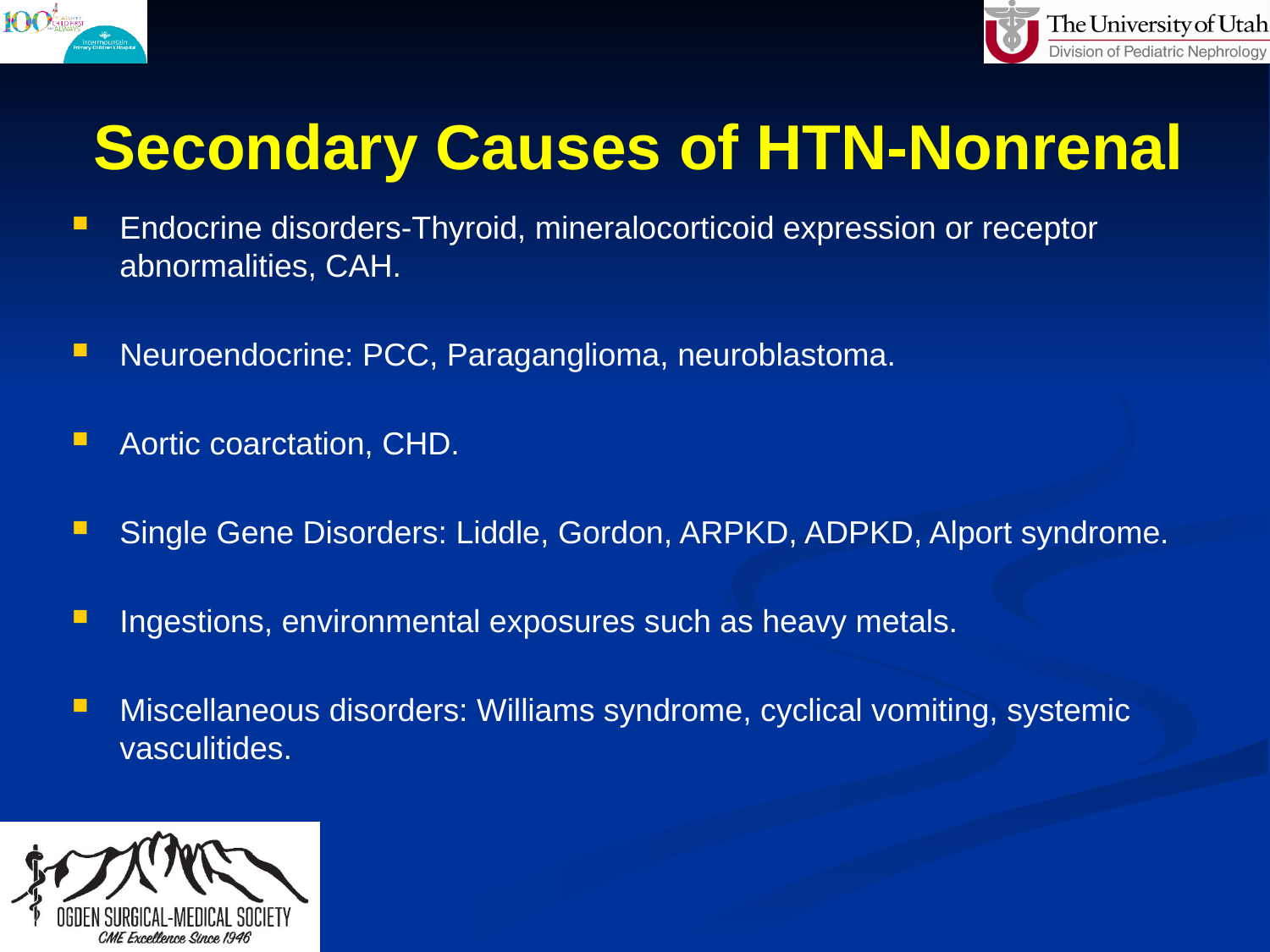

# Secondary Causes of HTN-Nonrenal
Endocrine disorders-Thyroid, mineralocorticoid expression or receptor abnormalities, CAH.

Neuroendocrine: PCC, Paraganglioma, neuroblastoma.

Aortic coarctation, CHD.

Single Gene Disorders: Liddle, Gordon, ARPKD, ADPKD, Alport syndrome.

Ingestions, environmental exposures such as heavy metals.

Miscellaneous disorders: Williams syndrome, cyclical vomiting, systemic vasculitides.